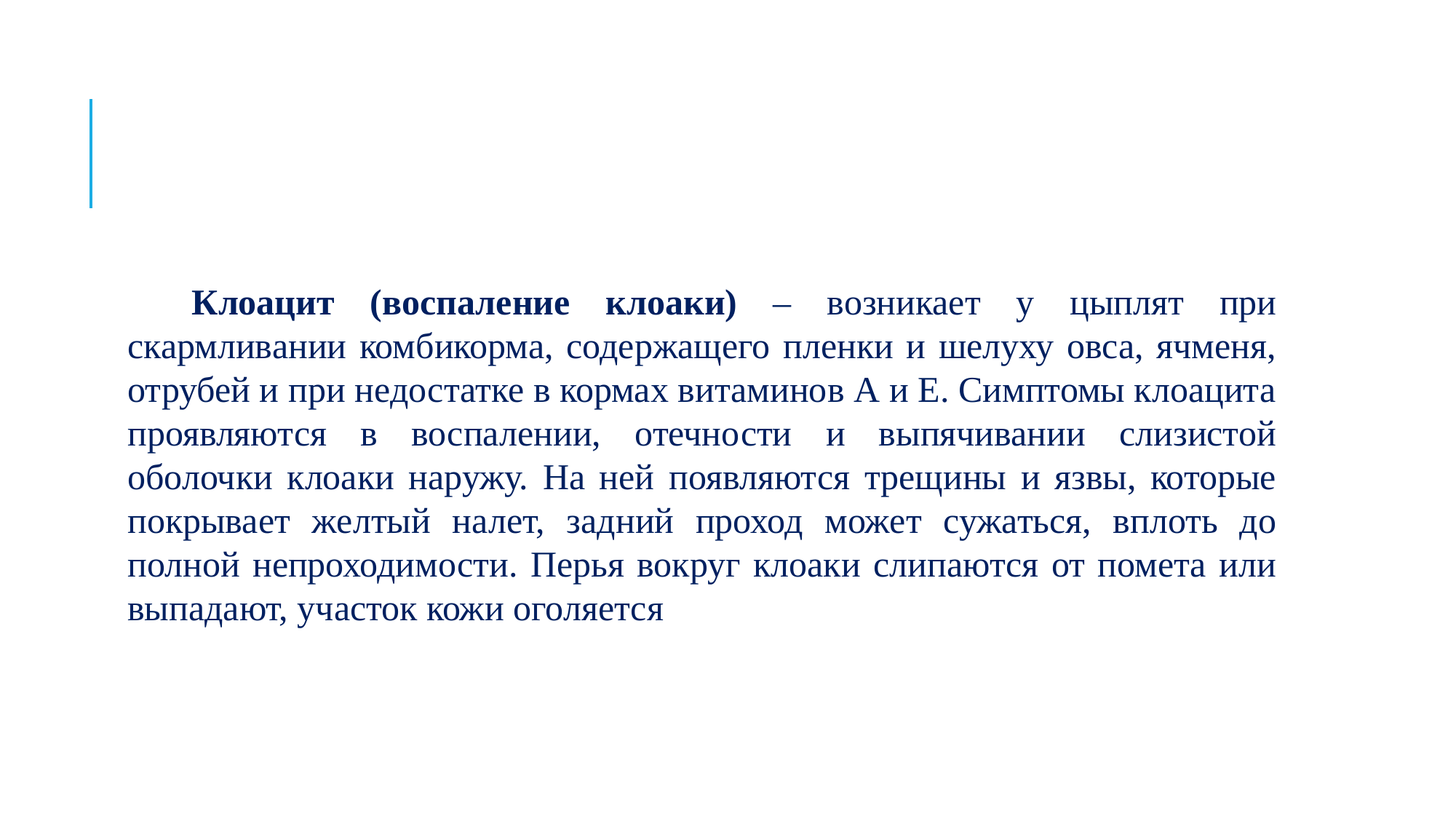

#
Клоацит (воспаление клоаки) – возникает у цыплят при скармливании комбикорма, содержащего пленки и шелуху овса, ячменя, отрубей и при недостатке в кормах витаминов А и Е. Симптомы клоацита проявляются в воспалении, отечности и выпячивании слизистой оболочки клоаки наружу. На ней появляются трещины и язвы, которые покрывает желтый налет, задний проход может сужаться, вплоть до полной непроходимости. Перья вокруг клоаки слипаются от помета или выпадают, участок кожи оголяется